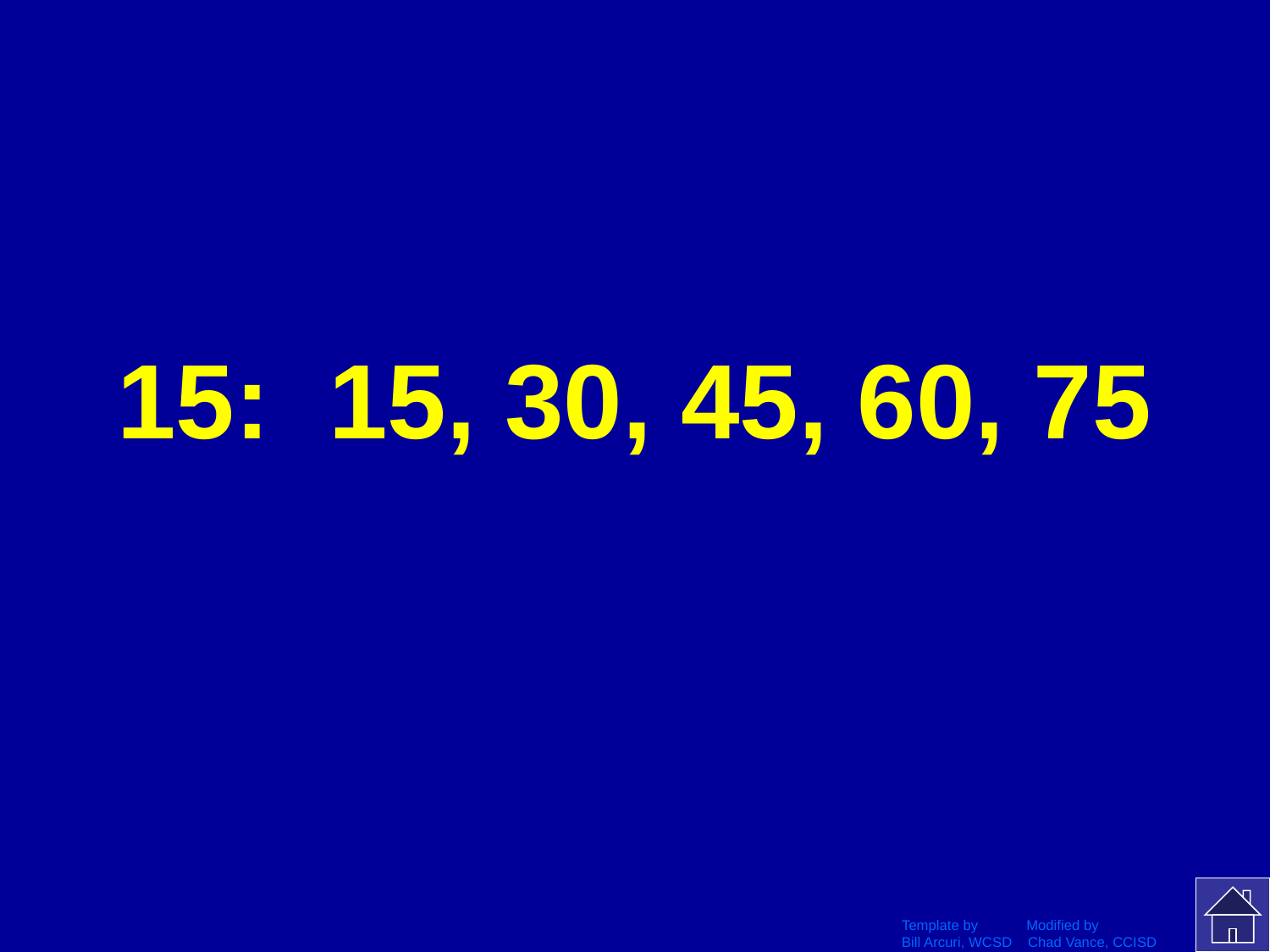

# 15:  15, 30, 45, 60, 75
Template by            Modified by
Bill Arcuri, WCSD    Chad Vance, CCISD